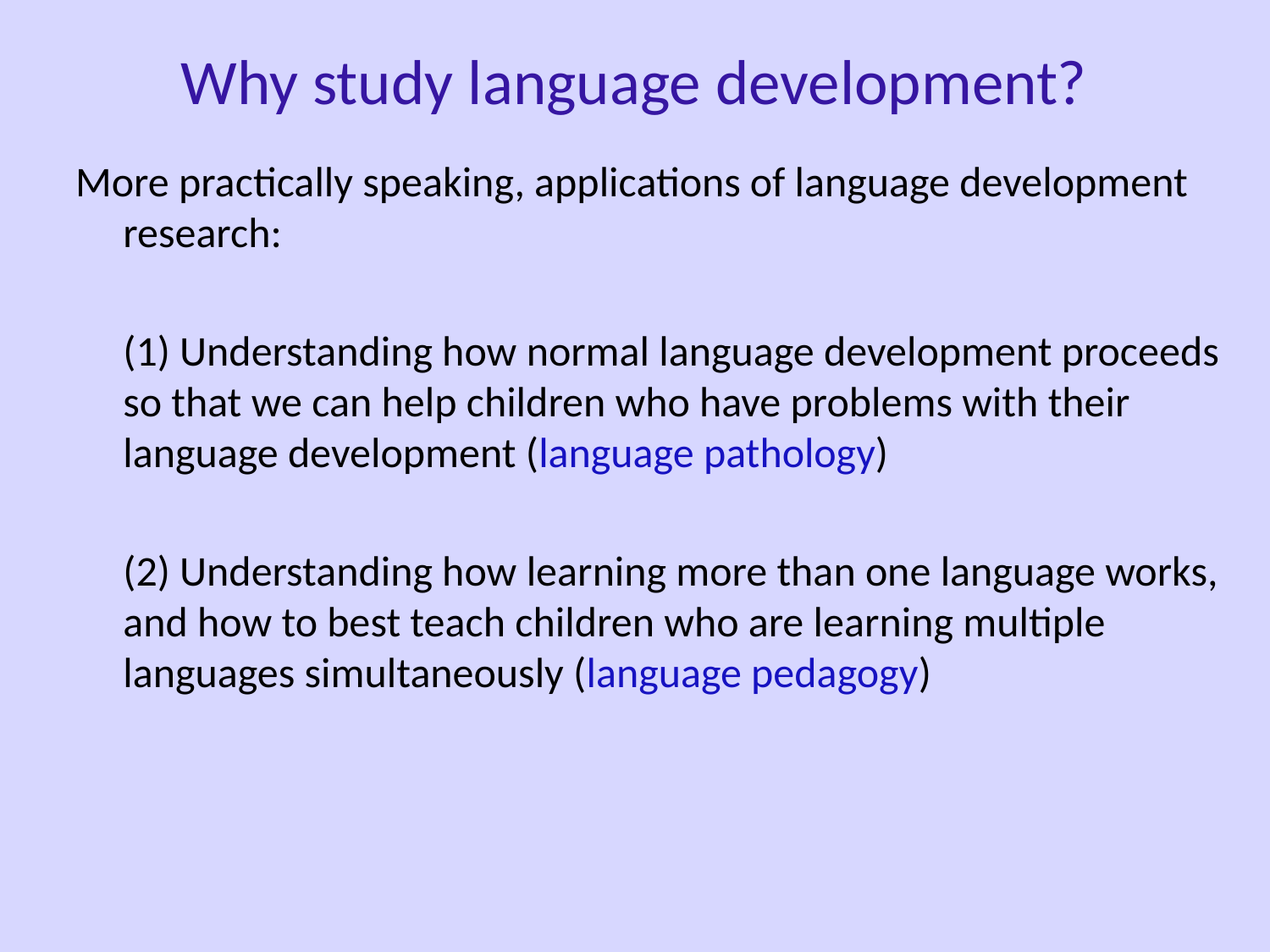

# Why study language development?
More practically speaking, applications of language development research:

	(1) Understanding how normal language development proceeds so that we can help children who have problems with their language development (language pathology)

	(2) Understanding how learning more than one language works, and how to best teach children who are learning multiple languages simultaneously (language pedagogy)